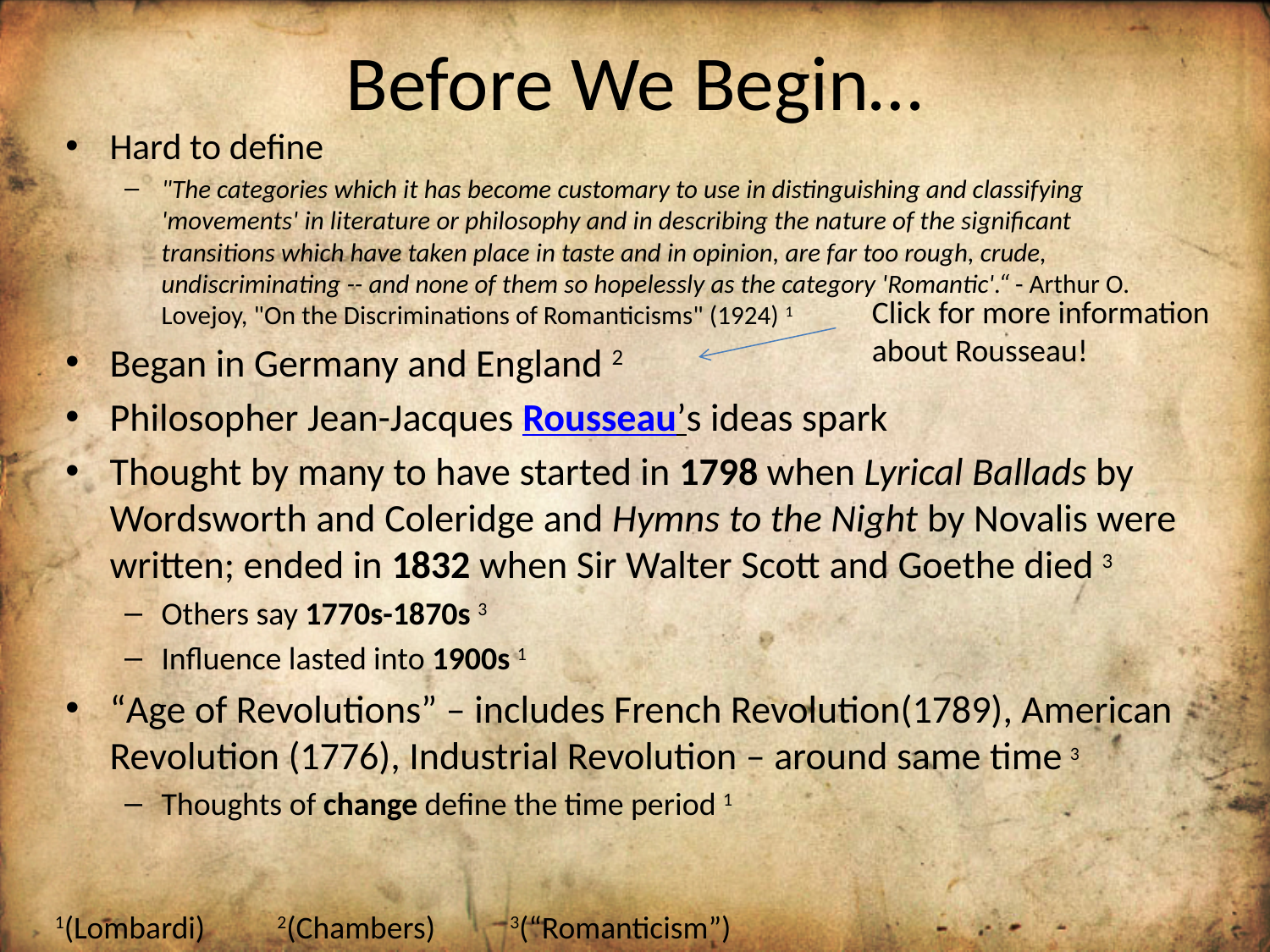

# Before We Begin…
Hard to define
"The categories which it has become customary to use in distinguishing and classifying 'movements' in literature or philosophy and in describing the nature of the significant transitions which have taken place in taste and in opinion, are far too rough, crude, undiscriminating -- and none of them so hopelessly as the category 'Romantic'.“ - Arthur O. Lovejoy, "On the Discriminations of Romanticisms" (1924) 1
Began in Germany and England 2
Philosopher Jean-Jacques Rousseau’s ideas spark
Thought by many to have started in 1798 when Lyrical Ballads by Wordsworth and Coleridge and Hymns to the Night by Novalis were written; ended in 1832 when Sir Walter Scott and Goethe died 3
Others say 1770s-1870s 3
Influence lasted into 1900s 1
“Age of Revolutions” – includes French Revolution(1789), American Revolution (1776), Industrial Revolution – around same time 3
Thoughts of change define the time period 1
Click for more information
about Rousseau!
1(Lombardi)
2(Chambers)
3(“Romanticism”)